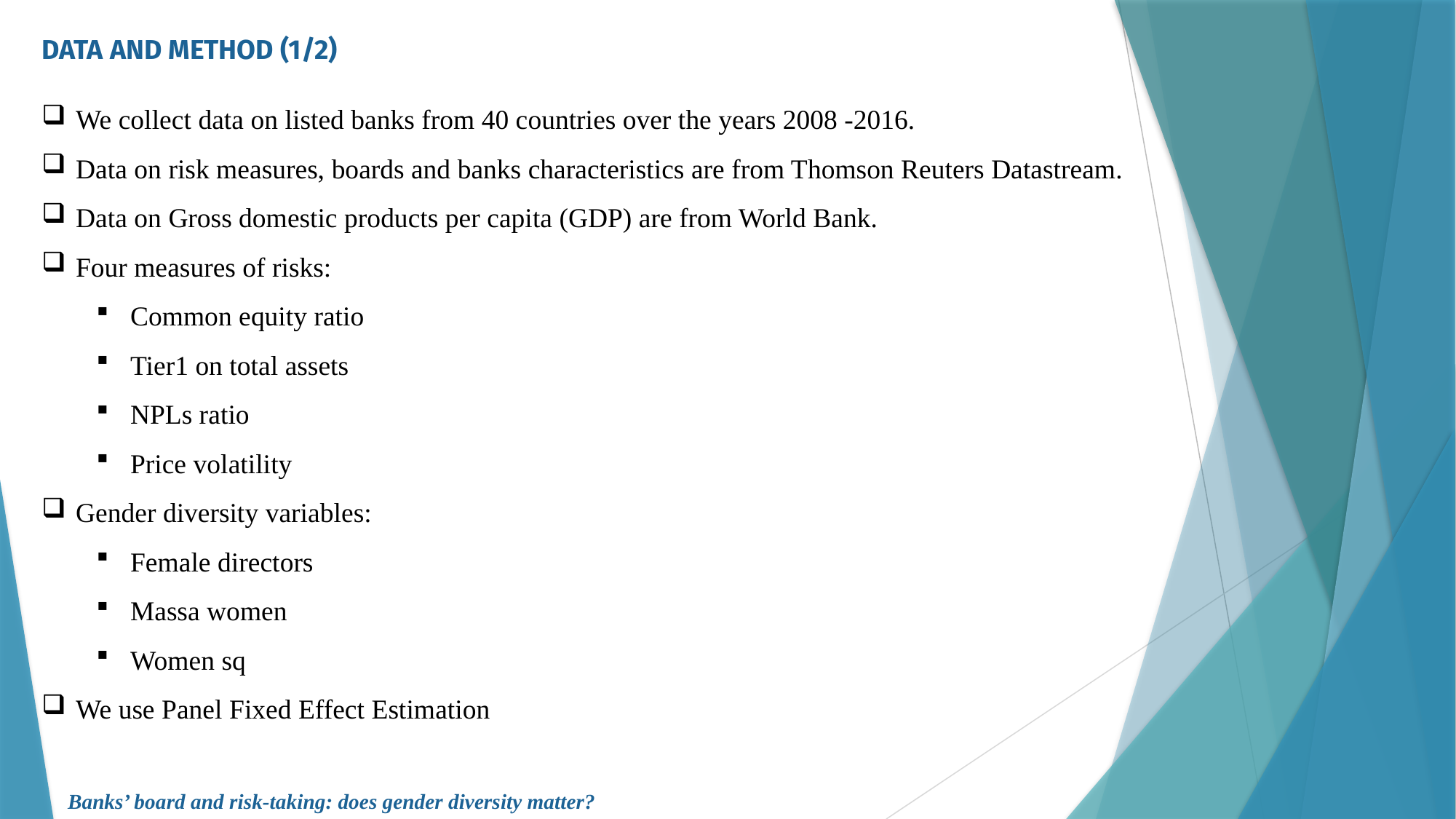

DATA AND METHOD (1/2)
We collect data on listed banks from 40 countries over the years 2008 -2016.
Data on risk measures, boards and banks characteristics are from Thomson Reuters Datastream.
Data on Gross domestic products per capita (GDP) are from World Bank.
Four measures of risks:
Common equity ratio
Tier1 on total assets
NPLs ratio
Price volatility
Gender diversity variables:
Female directors
Massa women
Women sq
We use Panel Fixed Effect Estimation

Banks’ board and risk-taking: does gender diversity matter?